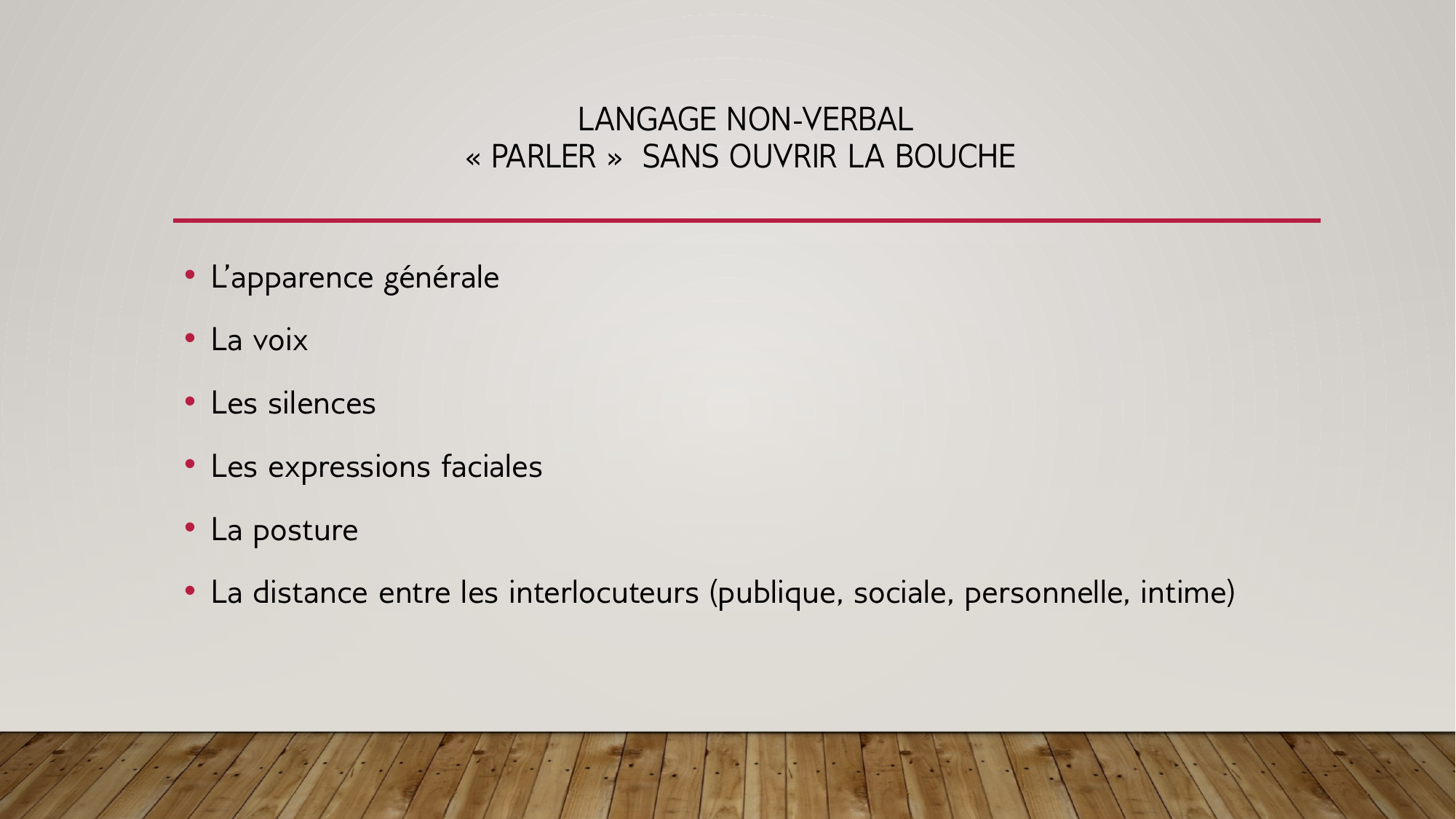

# Langage non-verbal « Parler »  sans ouvrir la bouche
L’apparence générale
La voix
Les silences
Les expressions faciales
La posture
La distance entre les interlocuteurs (publique, sociale, personnelle, intime)